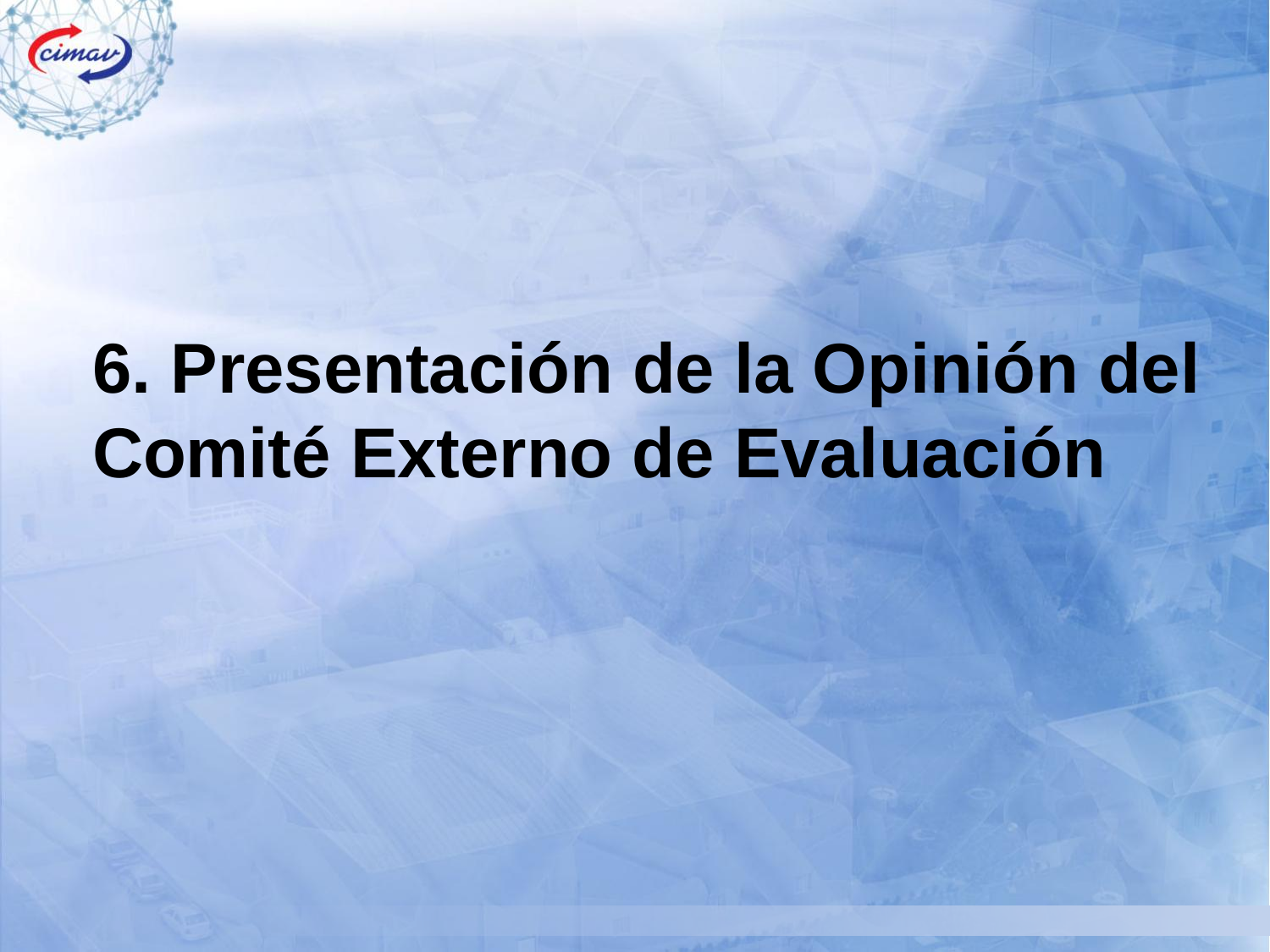

6. Presentación de la Opinión del 	Comité Externo de Evaluación